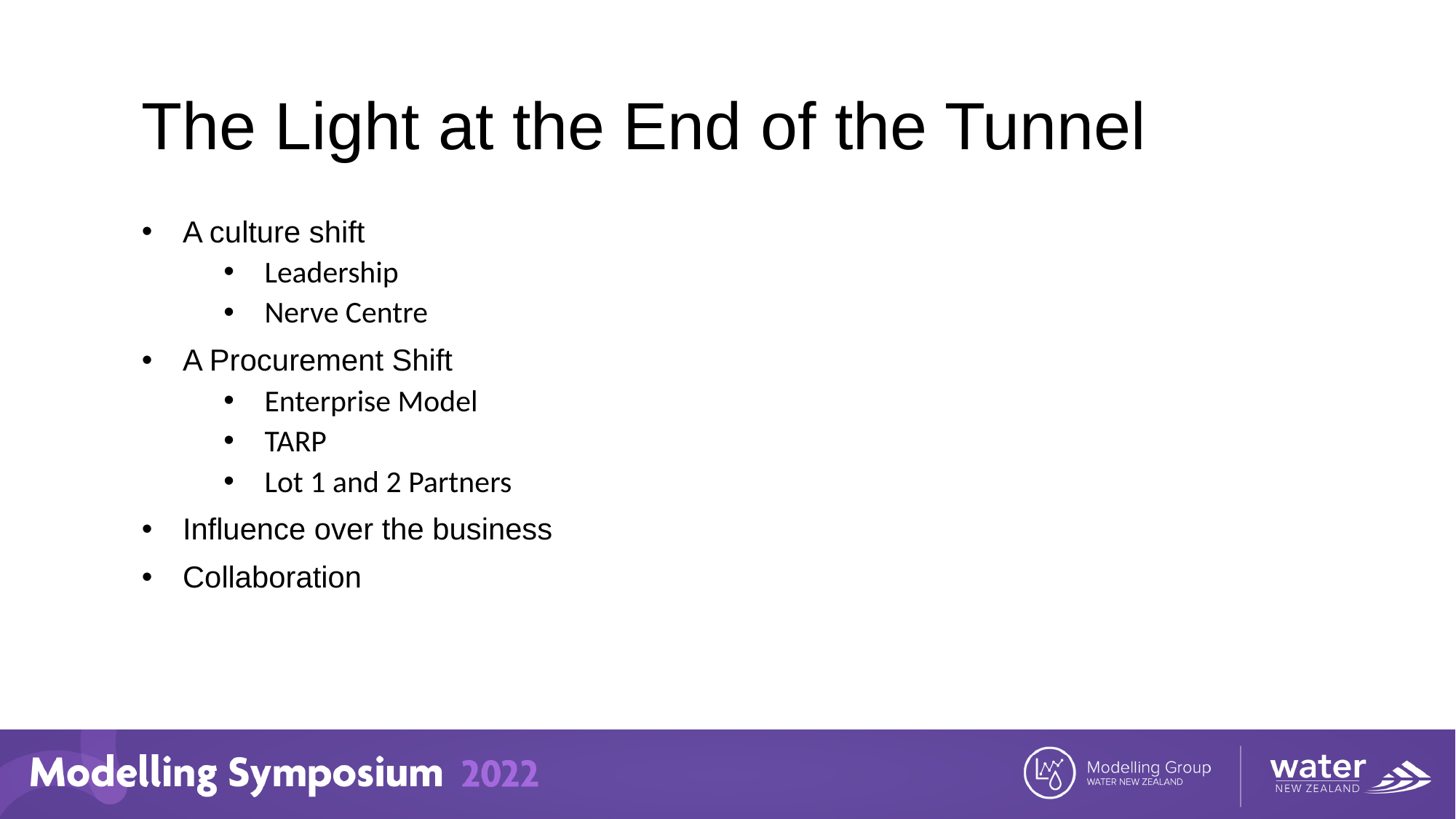

The Light at the End of the Tunnel
A culture shift
Leadership
Nerve Centre
A Procurement Shift
Enterprise Model
TARP
Lot 1 and 2 Partners
Influence over the business
Collaboration